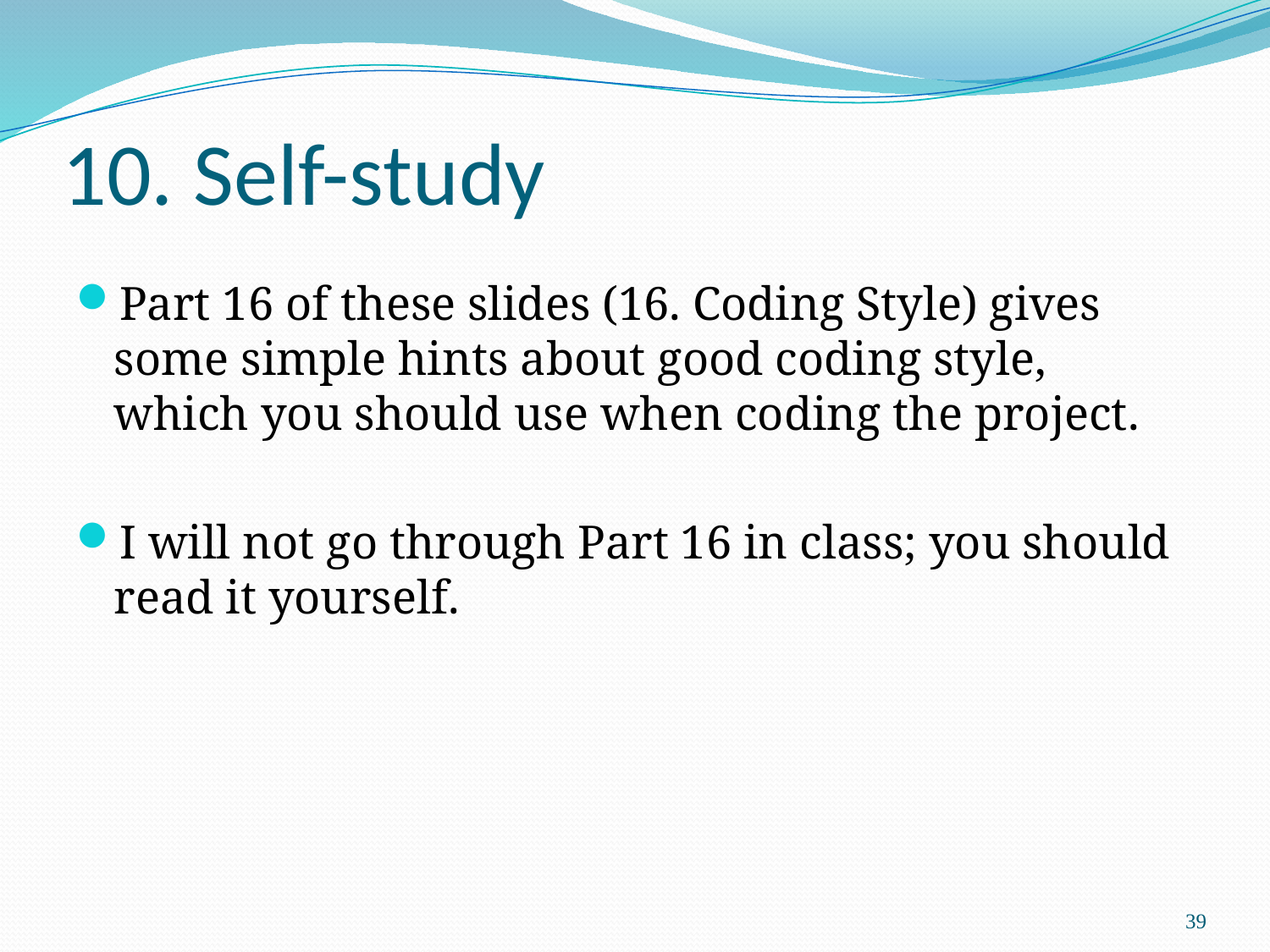

# 10. Self-study
Part 16 of these slides (16. Coding Style) gives some simple hints about good coding style, which you should use when coding the project.

I will not go through Part 16 in class; you should read it yourself.
39